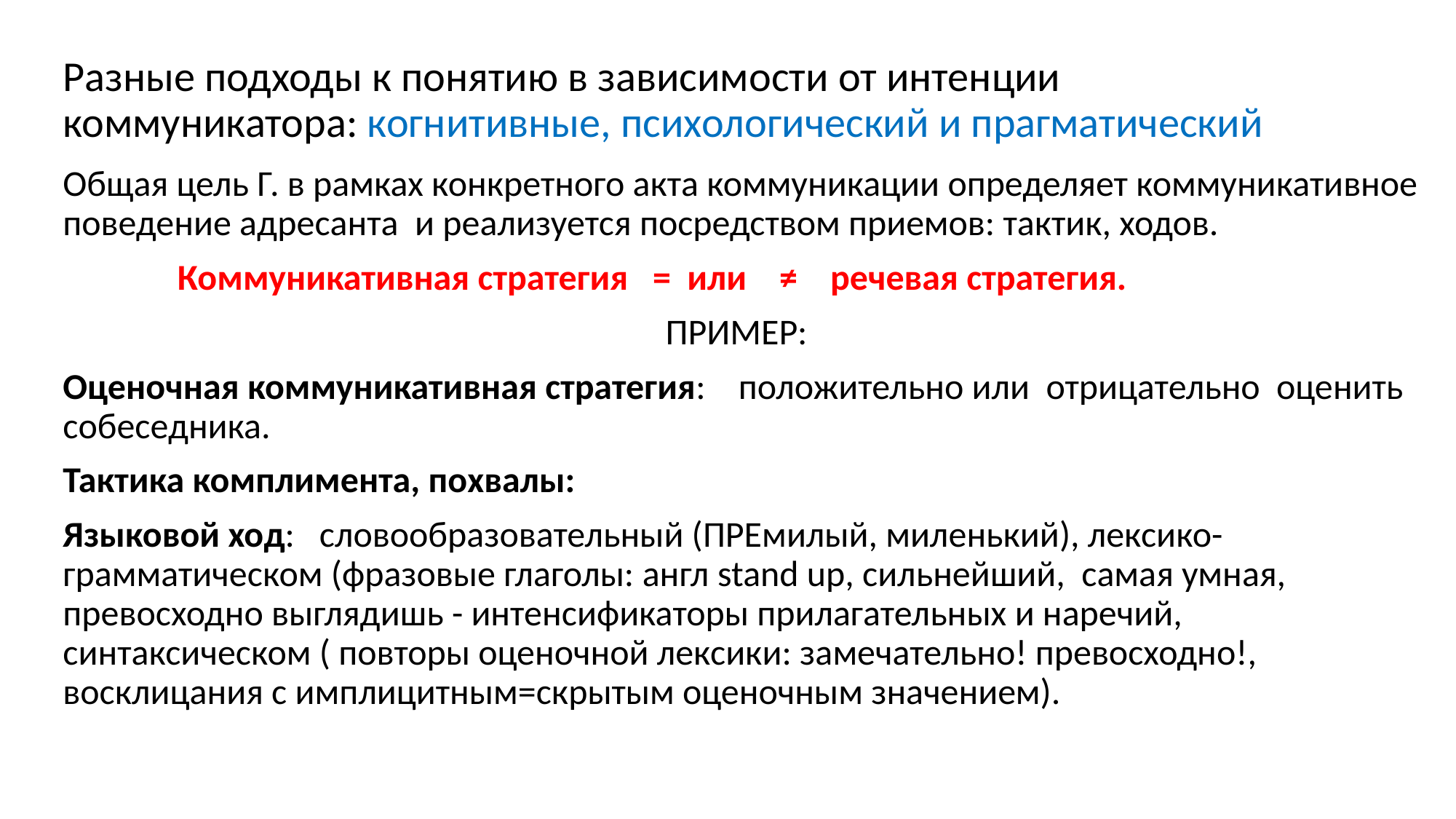

# Разные подходы к понятию в зависимости от интенции коммуникатора: когнитивные, психологический и прагматический
Общая цель Г. в рамках конкретного акта коммуникации определяет коммуникативное поведение адресанта  и реализуется посредством приемов: тактик, ходов.
              Коммуникативная стратегия   =  или    ≠    речевая стратегия.
ПРИМЕР:
Оценочная коммуникативная стратегия:    положительно или  отрицательно  оценить  собеседника.
Тактика комплимента, похвалы:
Языковой ход:   словообразовательный (ПРЕмилый, миленький), лексико-грамматическом (фразовые глаголы: англ stand up, сильнейший,  самая умная, превосходно выглядишь - интенсификаторы прилагательных и наречий,   синтаксическом ( повторы оценочной лексики: замечательно! превосходно!, восклицания с имплицитным=скрытым оценочным значением).